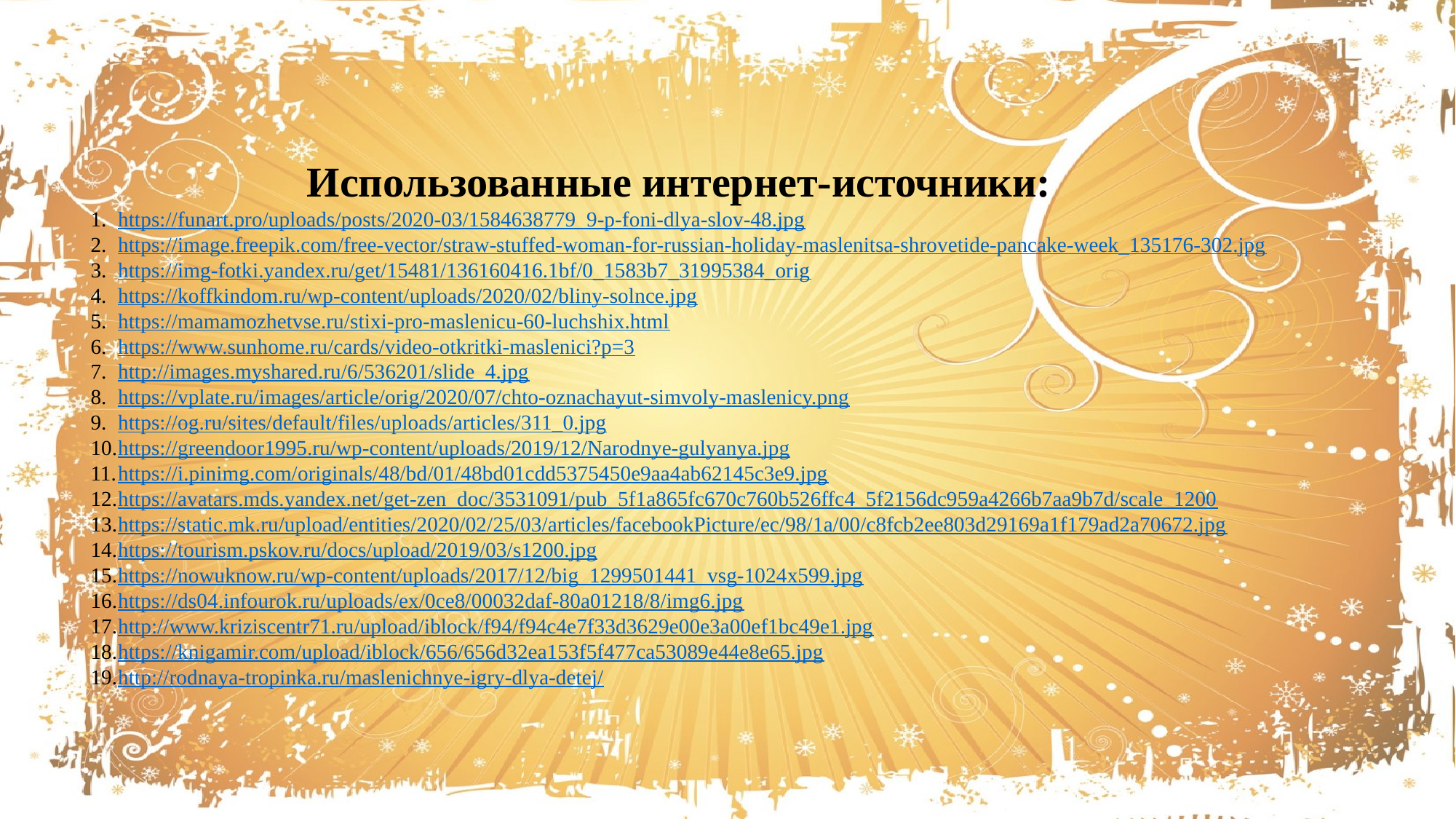

Использованные интернет-источники:
https://funart.pro/uploads/posts/2020-03/1584638779_9-p-foni-dlya-slov-48.jpg
https://image.freepik.com/free-vector/straw-stuffed-woman-for-russian-holiday-maslenitsa-shrovetide-pancake-week_135176-302.jpg
https://img-fotki.yandex.ru/get/15481/136160416.1bf/0_1583b7_31995384_orig
https://koffkindom.ru/wp-content/uploads/2020/02/bliny-solnce.jpg
https://mamamozhetvse.ru/stixi-pro-maslenicu-60-luchshix.html
https://www.sunhome.ru/cards/video-otkritki-maslenici?p=3
http://images.myshared.ru/6/536201/slide_4.jpg
https://vplate.ru/images/article/orig/2020/07/chto-oznachayut-simvoly-maslenicy.png
https://og.ru/sites/default/files/uploads/articles/311_0.jpg
https://greendoor1995.ru/wp-content/uploads/2019/12/Narodnye-gulyanya.jpg
https://i.pinimg.com/originals/48/bd/01/48bd01cdd5375450e9aa4ab62145c3e9.jpg
https://avatars.mds.yandex.net/get-zen_doc/3531091/pub_5f1a865fc670c760b526ffc4_5f2156dc959a4266b7aa9b7d/scale_1200
https://static.mk.ru/upload/entities/2020/02/25/03/articles/facebookPicture/ec/98/1a/00/c8fcb2ee803d29169a1f179ad2a70672.jpg
https://tourism.pskov.ru/docs/upload/2019/03/s1200.jpg
https://nowuknow.ru/wp-content/uploads/2017/12/big_1299501441_vsg-1024x599.jpg
https://ds04.infourok.ru/uploads/ex/0ce8/00032daf-80a01218/8/img6.jpg
http://www.kriziscentr71.ru/upload/iblock/f94/f94c4e7f33d3629e00e3a00ef1bc49e1.jpg
https://knigamir.com/upload/iblock/656/656d32ea153f5f477ca53089e44e8e65.jpg
http://rodnaya-tropinka.ru/maslenichnye-igry-dlya-detej/